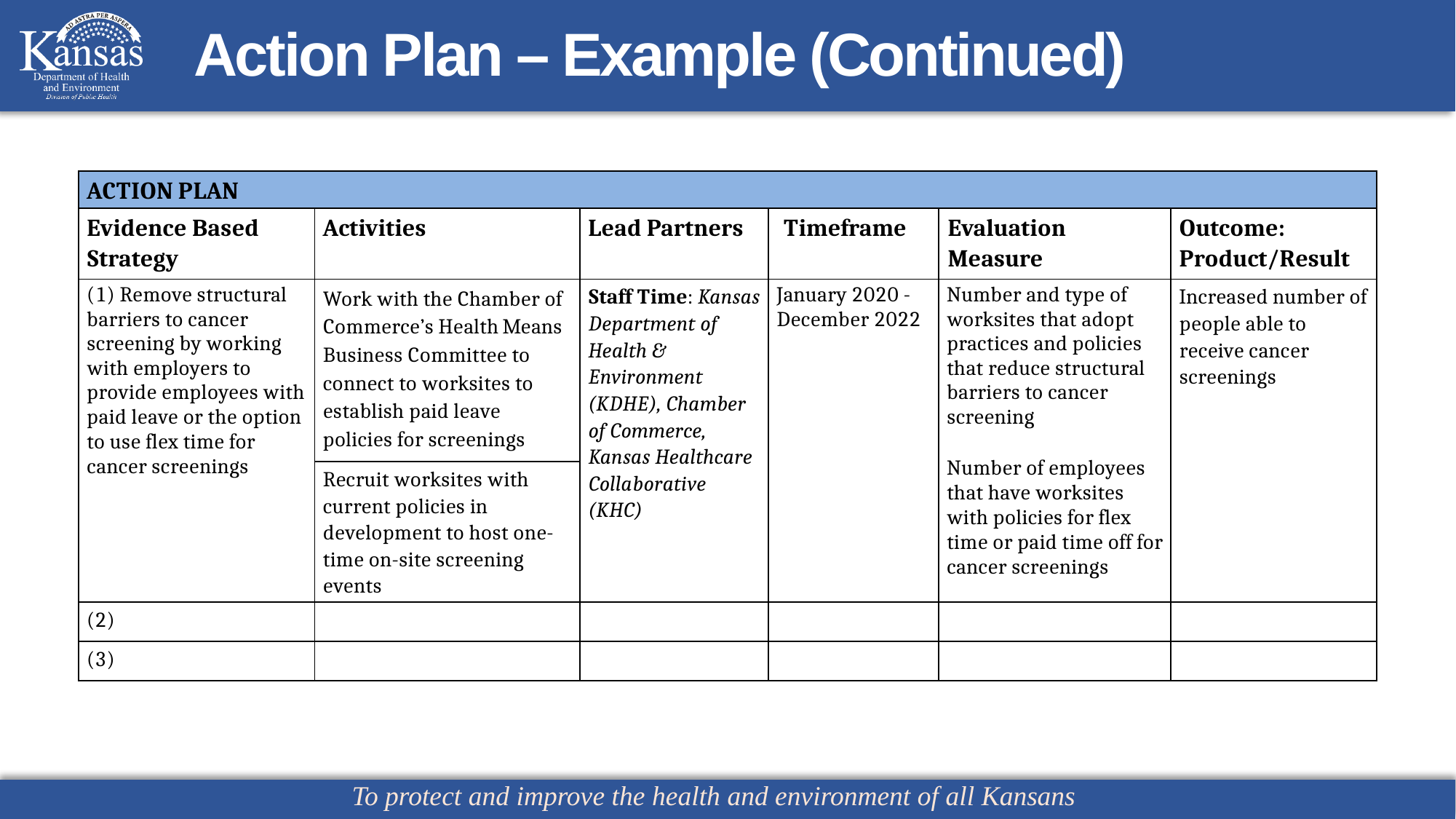

# Action Plan – Example (Continued)
| ACTION PLAN |  |  |  |  |  |
| --- | --- | --- | --- | --- | --- |
| Evidence Based Strategy | Activities | Lead Partners | Timeframe | Evaluation Measure | Outcome: Product/Result |
| (1) Remove structural barriers to cancer screening by working with employers to provide employees with paid leave or the option to use flex time for cancer screenings | Work with the Chamber of Commerce’s Health Means Business Committee to connect to worksites to establish paid leave policies for screenings | Staff Time: Kansas Department of Health & Environment (KDHE), Chamber of Commerce, Kansas Healthcare Collaborative (KHC) | January 2020 - December 2022 | Number and type of worksites that adopt practices and policies that reduce structural barriers to cancer screening Number of employees that have worksites with policies for flex time or paid time off for cancer screenings | Increased number of people able to receive cancer screenings |
|  | Recruit worksites with current policies in development to host one-time on-site screening events |  |  |  |  |
| (2) |  |  |  |  |  |
| (3) |  |  |  |  |  |